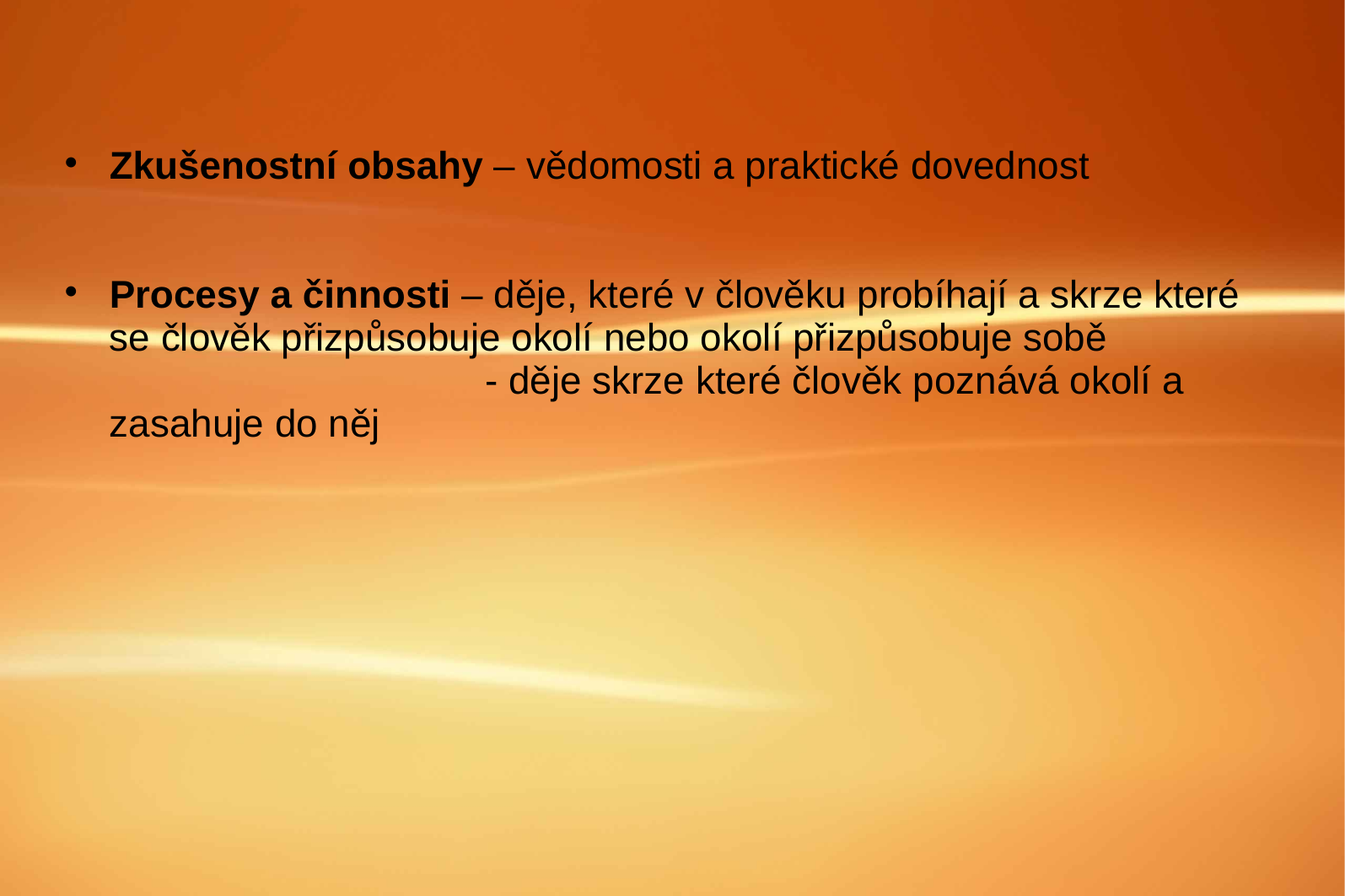

#

Zkušenostní obsahy – vědomosti a praktické dovednost

Procesy a činnosti – děje, které v člověku probíhají a skrze které se člověk přizpůsobuje okolí nebo okolí přizpůsobuje sobě                                                   - děje skrze které člověk poznává okolí a     zasahuje do něj

*charakteristika - vystižení podstaty jevu, podstatných znaků